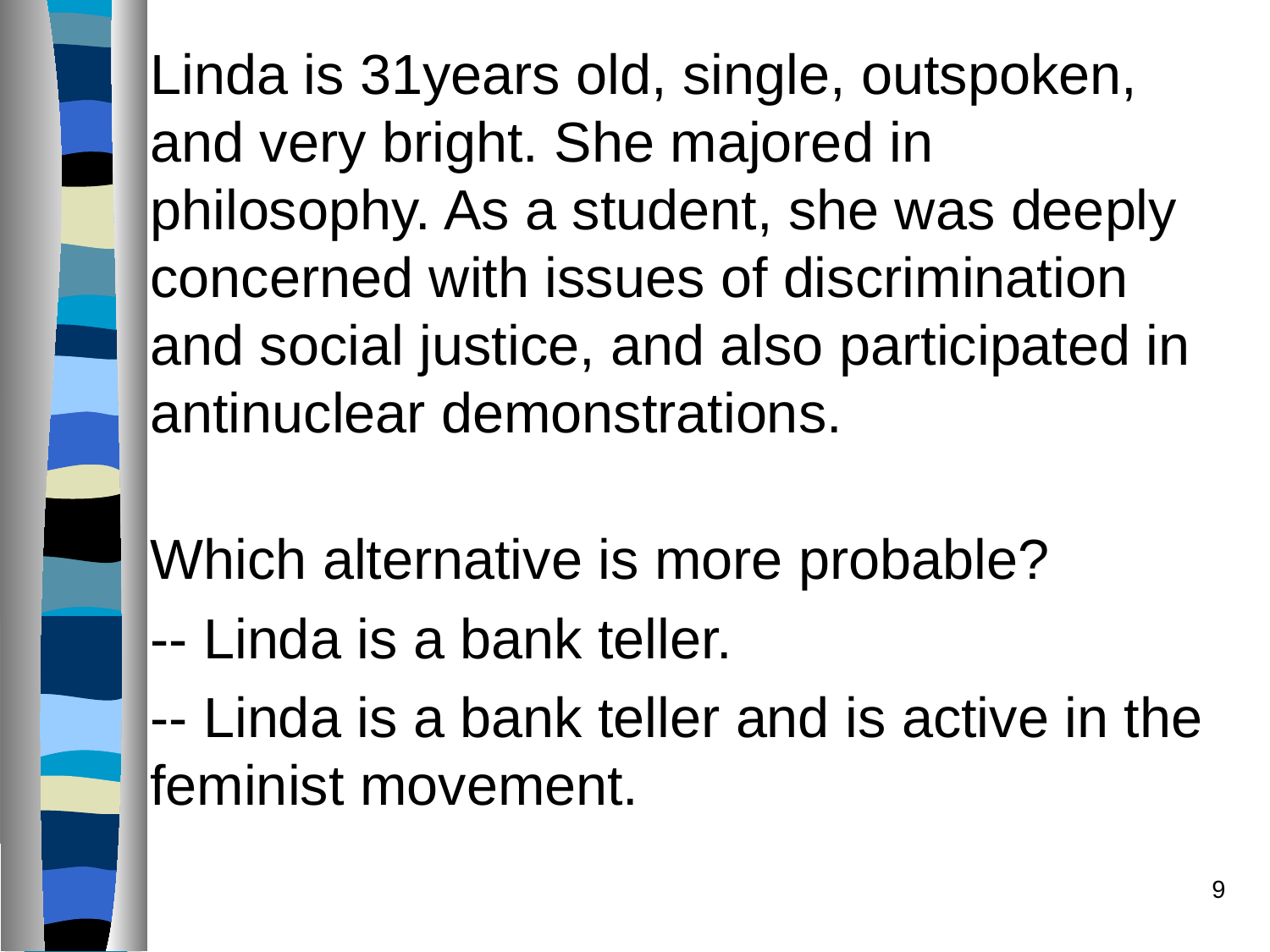

Linda is 31years old, single, outspoken, and very bright. She majored in philosophy. As a student, she was deeply concerned with issues of discrimination and social justice, and also participated in antinuclear demonstrations.
Which alternative is more probable?
-- Linda is a bank teller.
-- Linda is a bank teller and is active in the feminist movement.

Kahneman, Daniel (2011-10-25). Thinking, Fast and Slow (p. 156-8). Farrar, Straus and Giroux.
9